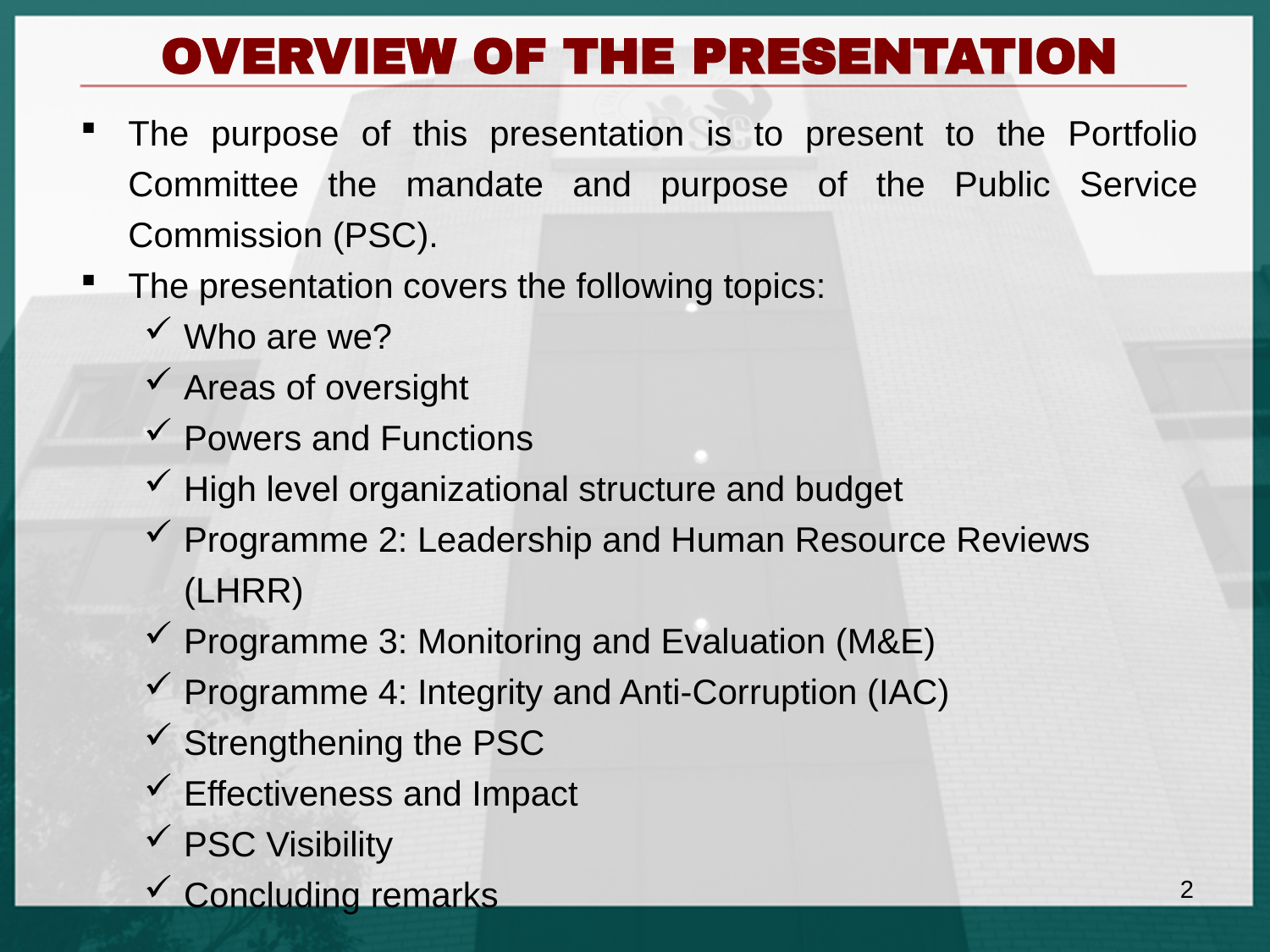

# OVERVIEW OF THE PRESENTATION
The purpose of this presentation is to present to the Portfolio Committee the mandate and purpose of the Public Service Commission (PSC).
The presentation covers the following topics:
Who are we?
Areas of oversight
Powers and Functions
High level organizational structure and budget
Programme 2: Leadership and Human Resource Reviews (LHRR)
Programme 3: Monitoring and Evaluation (M&E)
Programme 4: Integrity and Anti-Corruption (IAC)
Strengthening the PSC
Effectiveness and Impact
PSC Visibility
Concluding remarks

2